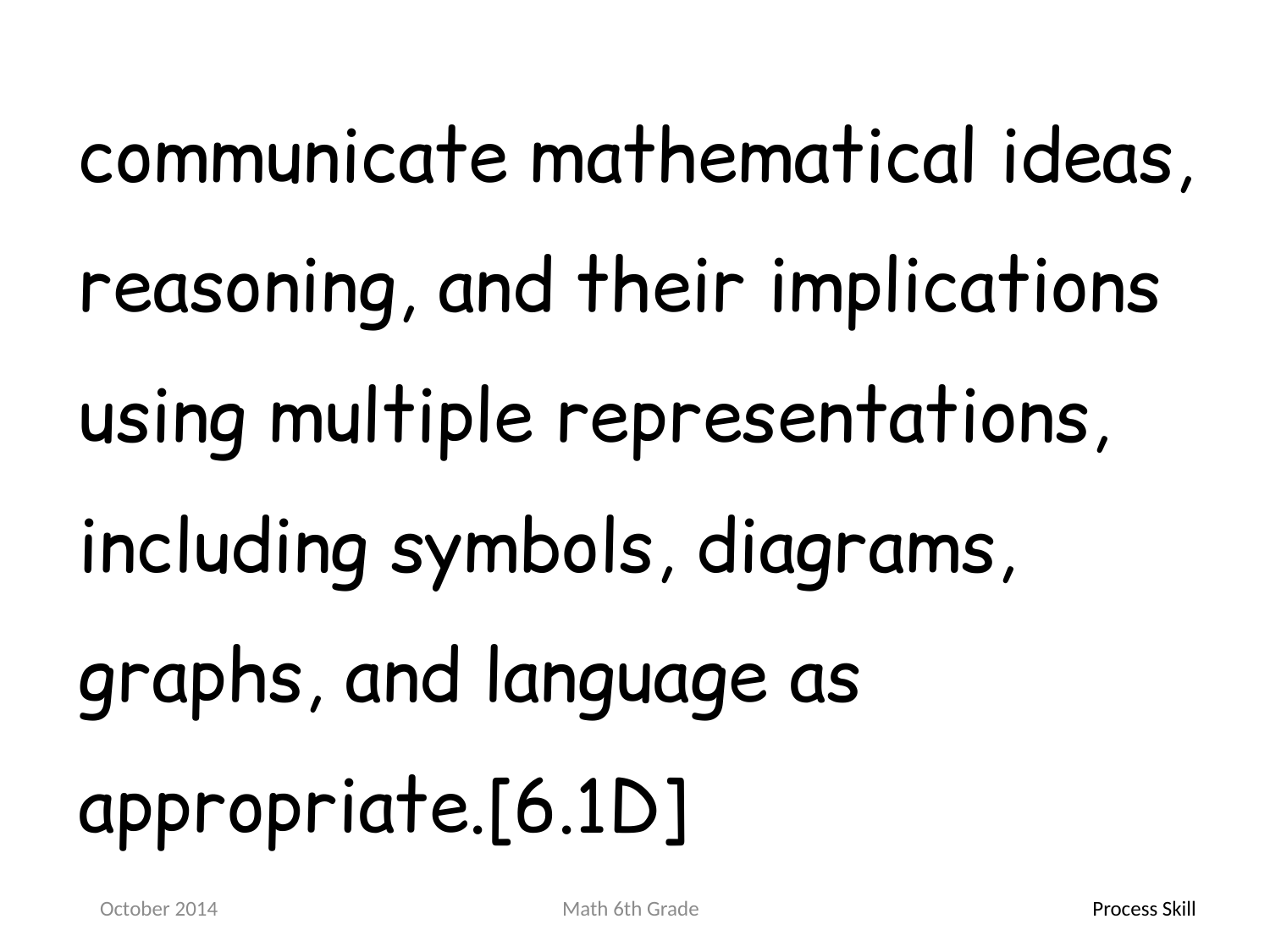

communicate mathematical ideas, reasoning, and their implications using multiple representations, including symbols, diagrams, graphs, and language as appropriate.[6.1D]
October 2014
Math 6th Grade